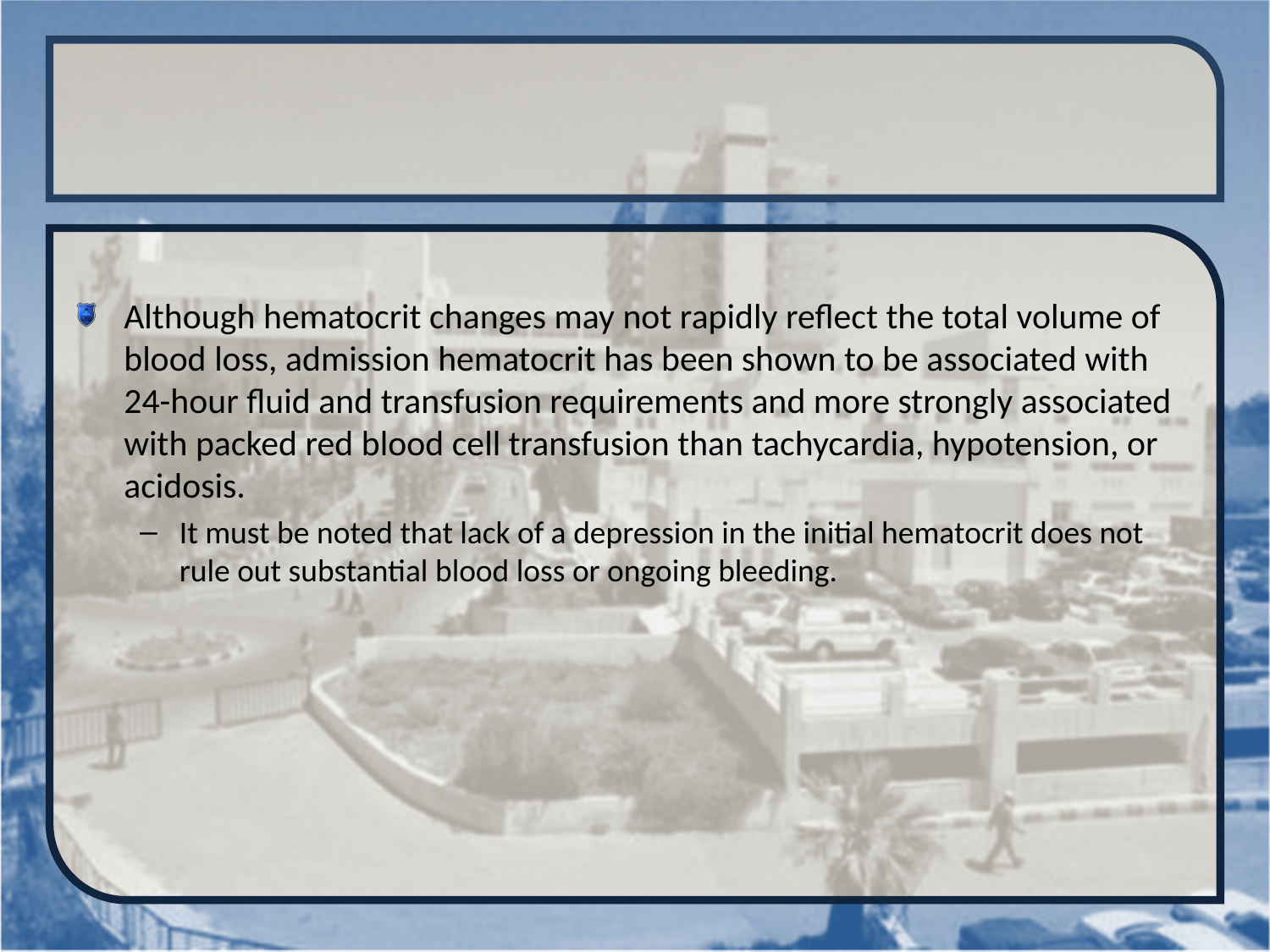

#

Although hematocrit changes may not rapidly reflect the total volume of blood loss, admission hematocrit has been shown to be associated with 24-hour fluid and transfusion requirements and more strongly associated with packed red blood cell transfusion than tachycardia, hypotension, or acidosis.
It must be noted that lack of a depression in the initial hematocrit does not rule out substantial blood loss or ongoing bleeding.